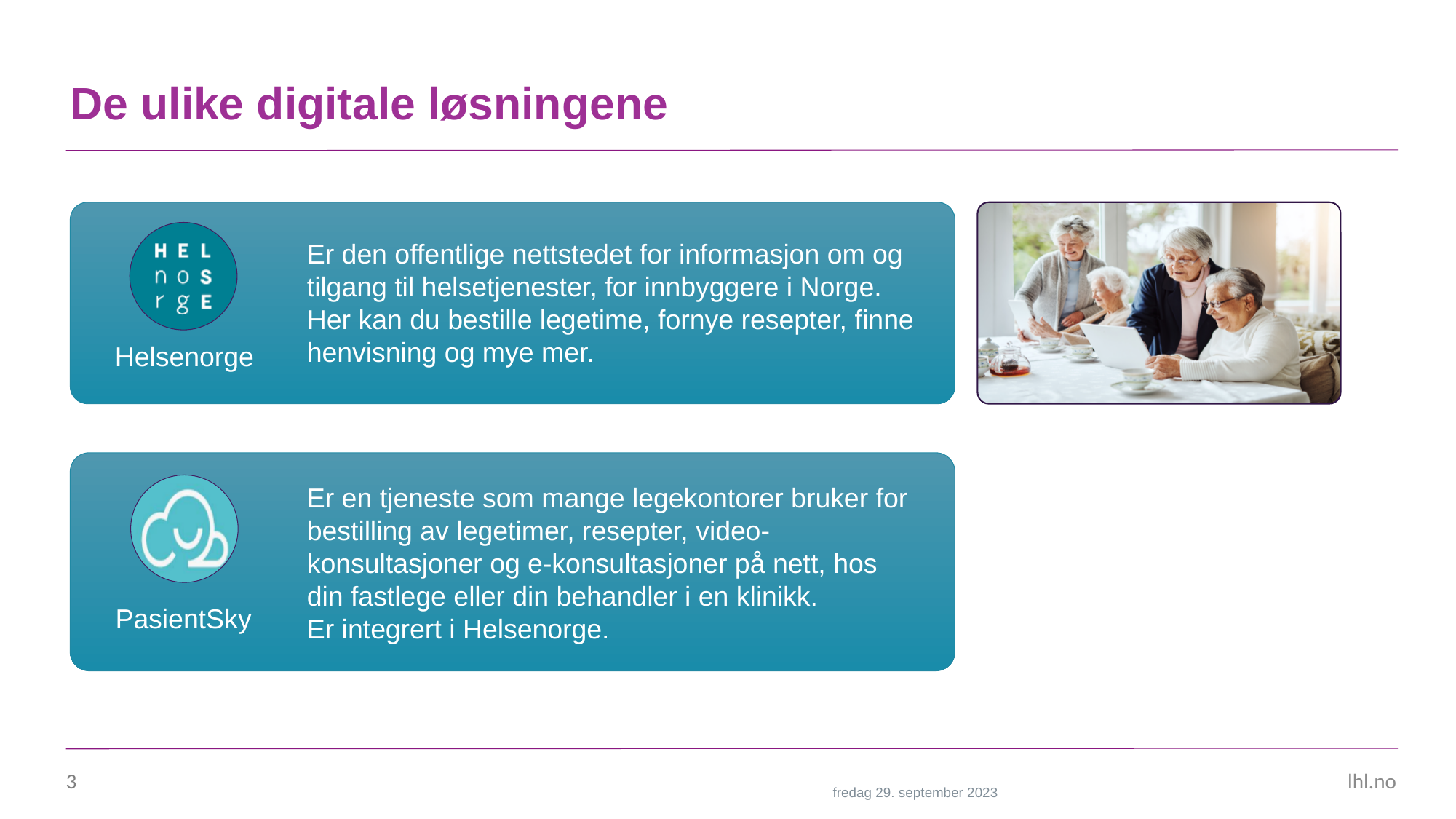

# De ulike digitale løsningene

Er den offentlige nettstedet for informasjon om og tilgang til helsetjenester, for innbyggere i Norge.
Her kan du bestille legetime, fornye resepter, finne henvisning og mye mer.
Helsenorge

Er en tjeneste som mange legekontorer bruker for bestilling av legetimer, resepter, video-konsultasjoner og e-konsultasjoner på nett, hos din fastlege eller din behandler i en klinikk.
Er integrert i Helsenorge.
PasientSky
3

fredag 29. september 2023